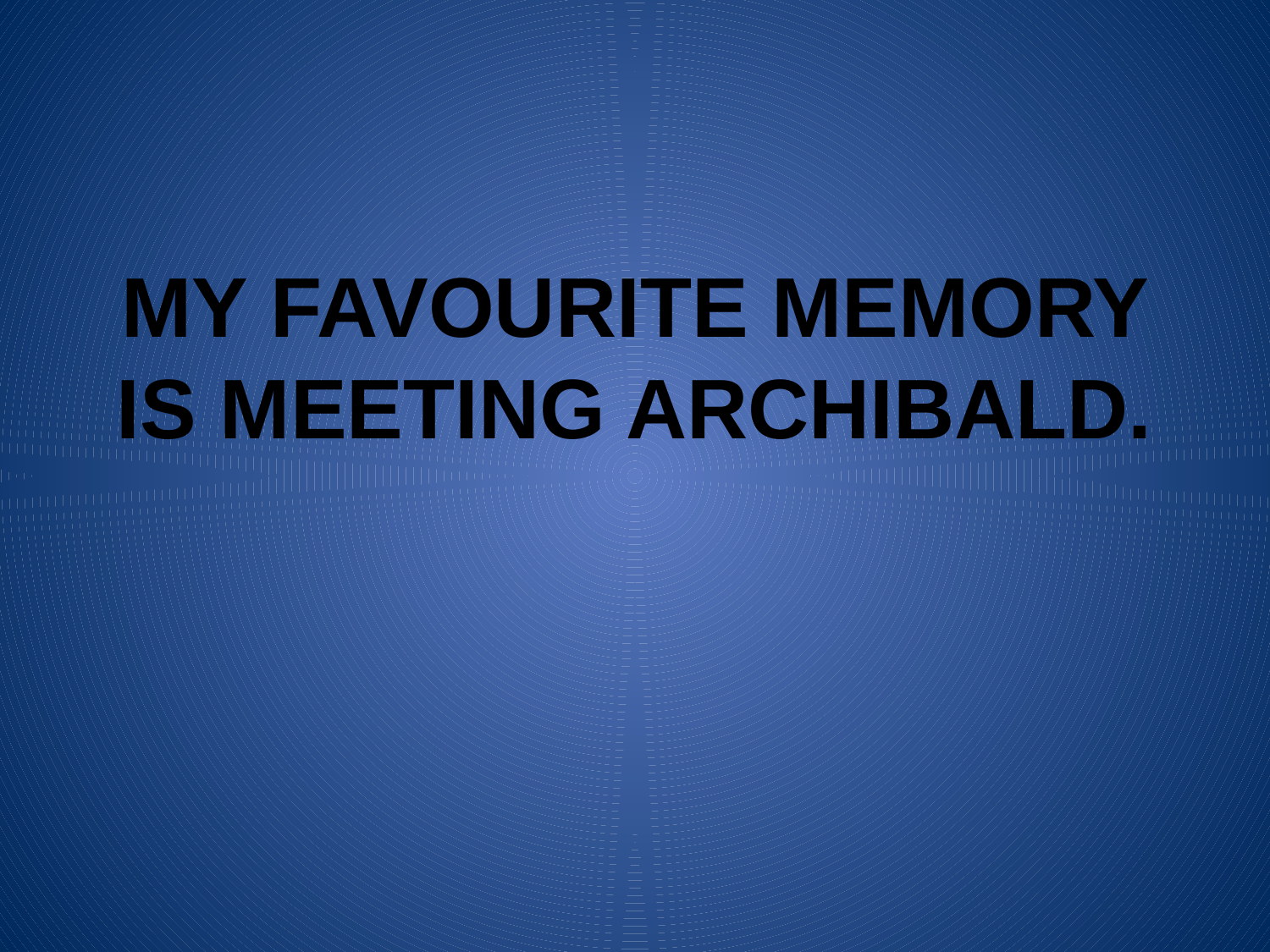

# My favourite memory is meeting Archibald.